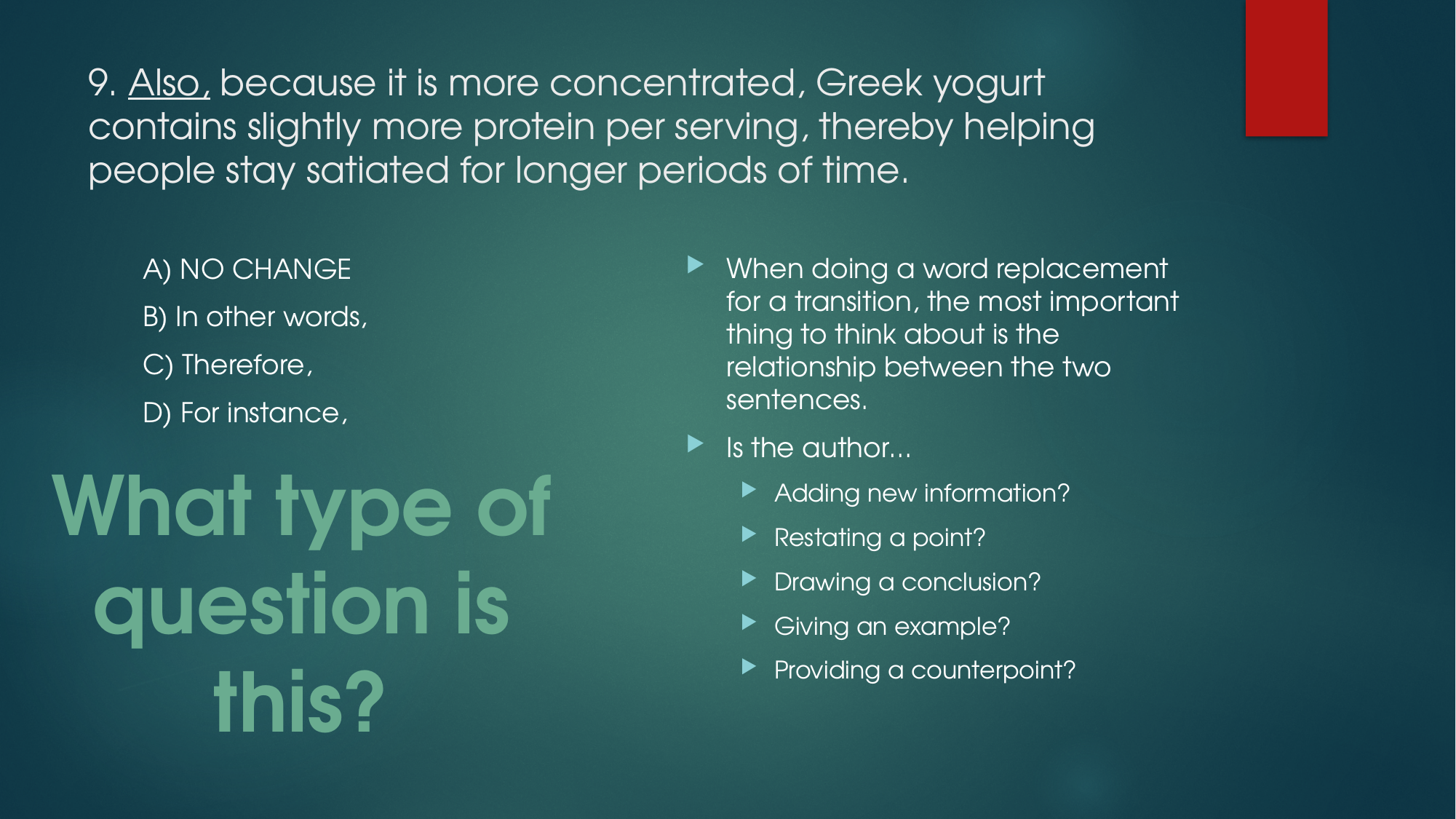

# 9. Also, because it is more concentrated, Greek yogurt contains slightly more protein per serving, thereby helping people stay satiated for longer periods of time.
When doing a word replacement for a transition, the most important thing to think about is the relationship between the two sentences.
Is the author…
Adding new information?
Restating a point?
Drawing a conclusion?
Giving an example?
Providing a counterpoint?
A) NO CHANGE
B) In other words,
C) Therefore,
D) For instance,
What type of question is this?